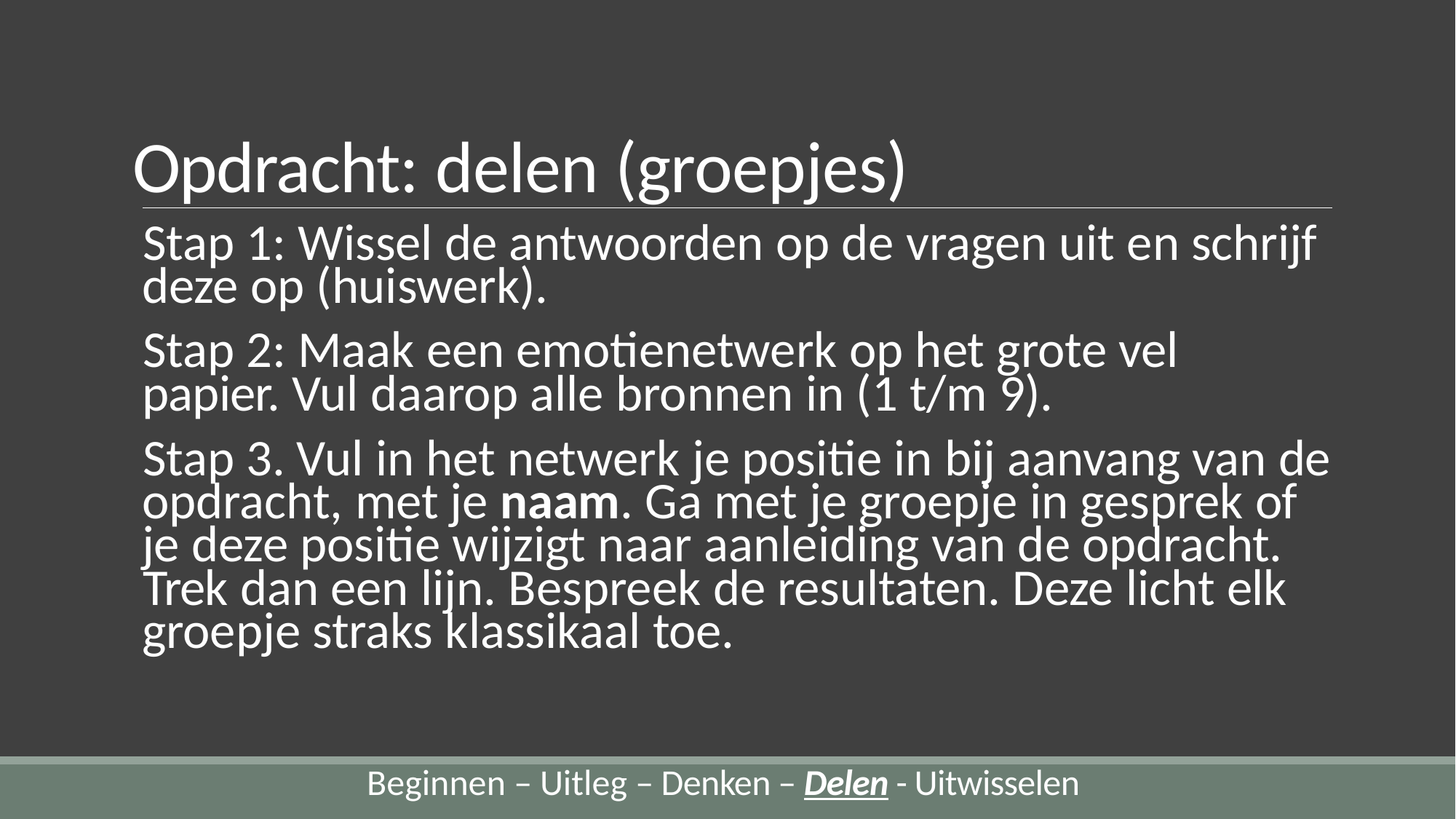

# Opdracht: delen (groepjes)
Stap 1: Wissel de antwoorden op de vragen uit en schrijf deze op (huiswerk).
Stap 2: Maak een emotienetwerk op het grote vel papier. Vul daarop alle bronnen in (1 t/m 9).
Stap 3. Vul in het netwerk je positie in bij aanvang van de opdracht, met je naam. Ga met je groepje in gesprek of je deze positie wijzigt naar aanleiding van de opdracht.
Trek dan een lijn. Bespreek de resultaten. Deze licht elk groepje straks klassikaal toe.
Beginnen – Uitleg – Denken – Delen - Uitwisselen